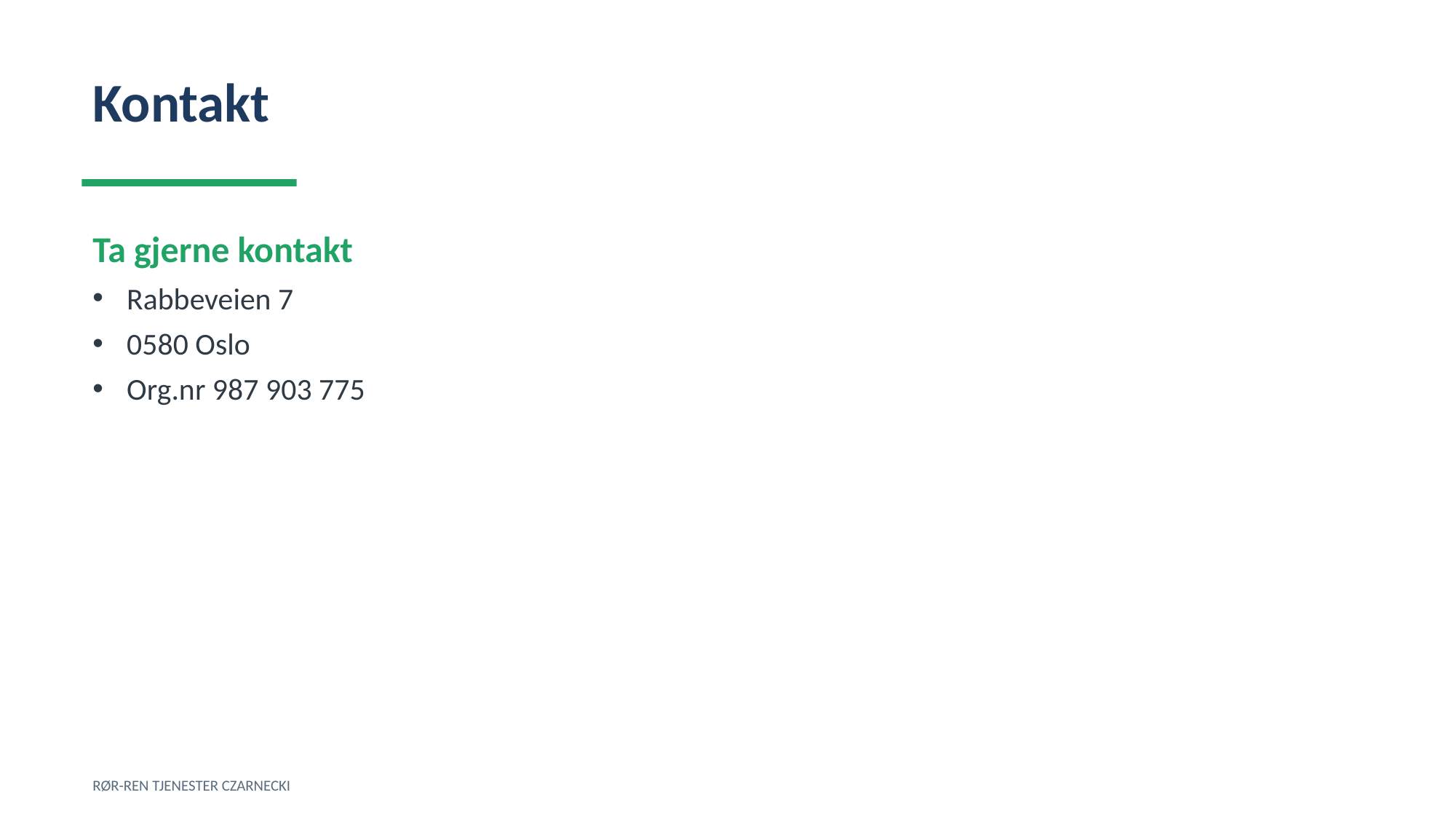

Kontakt

Ta gjerne kontakt
Rabbeveien 7
0580 Oslo
Org.nr 987 903 775
RØR-REN TJENESTER CZARNECKI